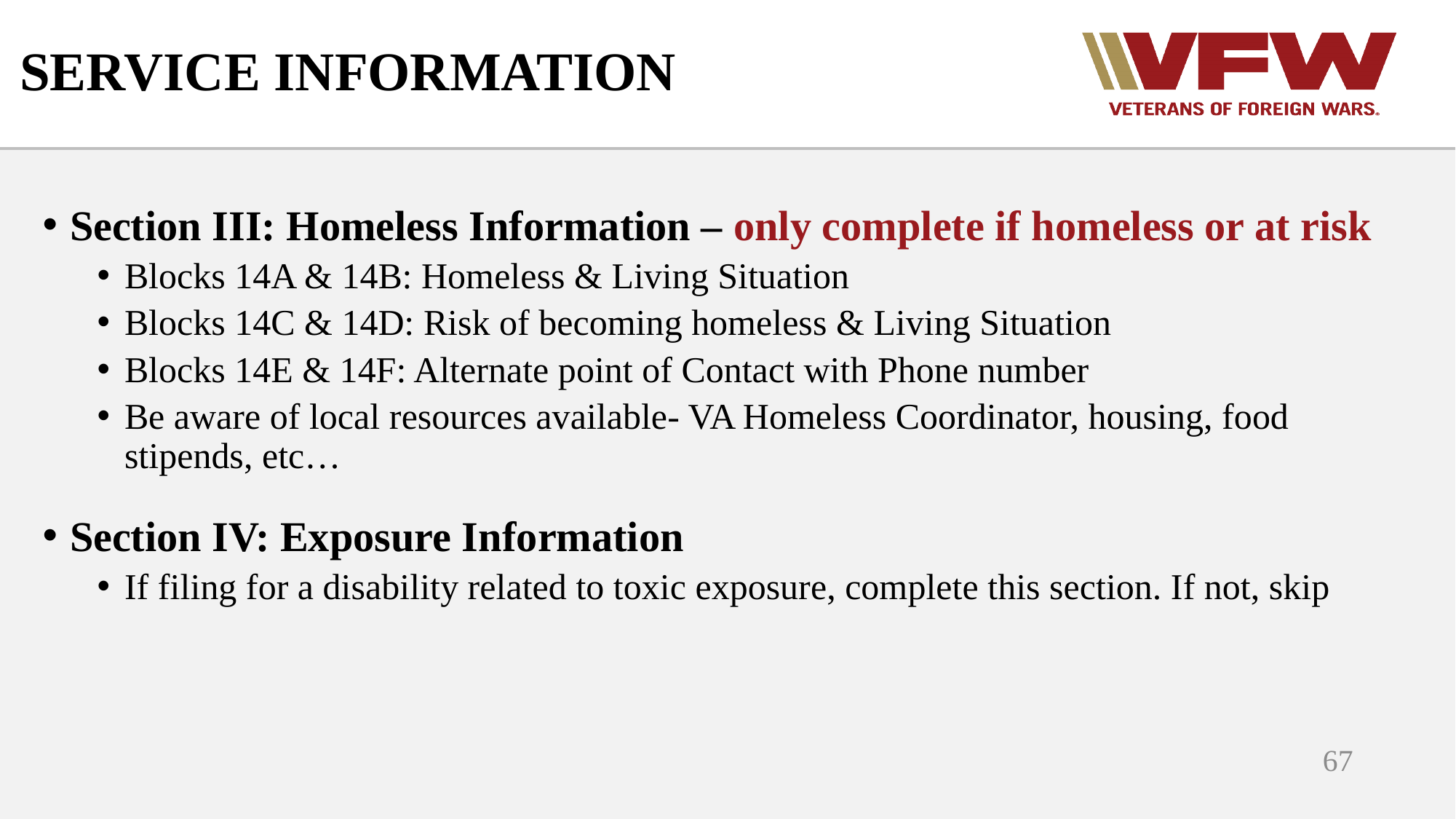

# SERVICE INFORMATION
Section III: Homeless Information – only complete if homeless or at risk
Blocks 14A & 14B: Homeless & Living Situation
Blocks 14C & 14D: Risk of becoming homeless & Living Situation
Blocks 14E & 14F: Alternate point of Contact with Phone number
Be aware of local resources available- VA Homeless Coordinator, housing, food stipends, etc…

Section IV: Exposure Information
If filing for a disability related to toxic exposure, complete this section. If not, skip

67